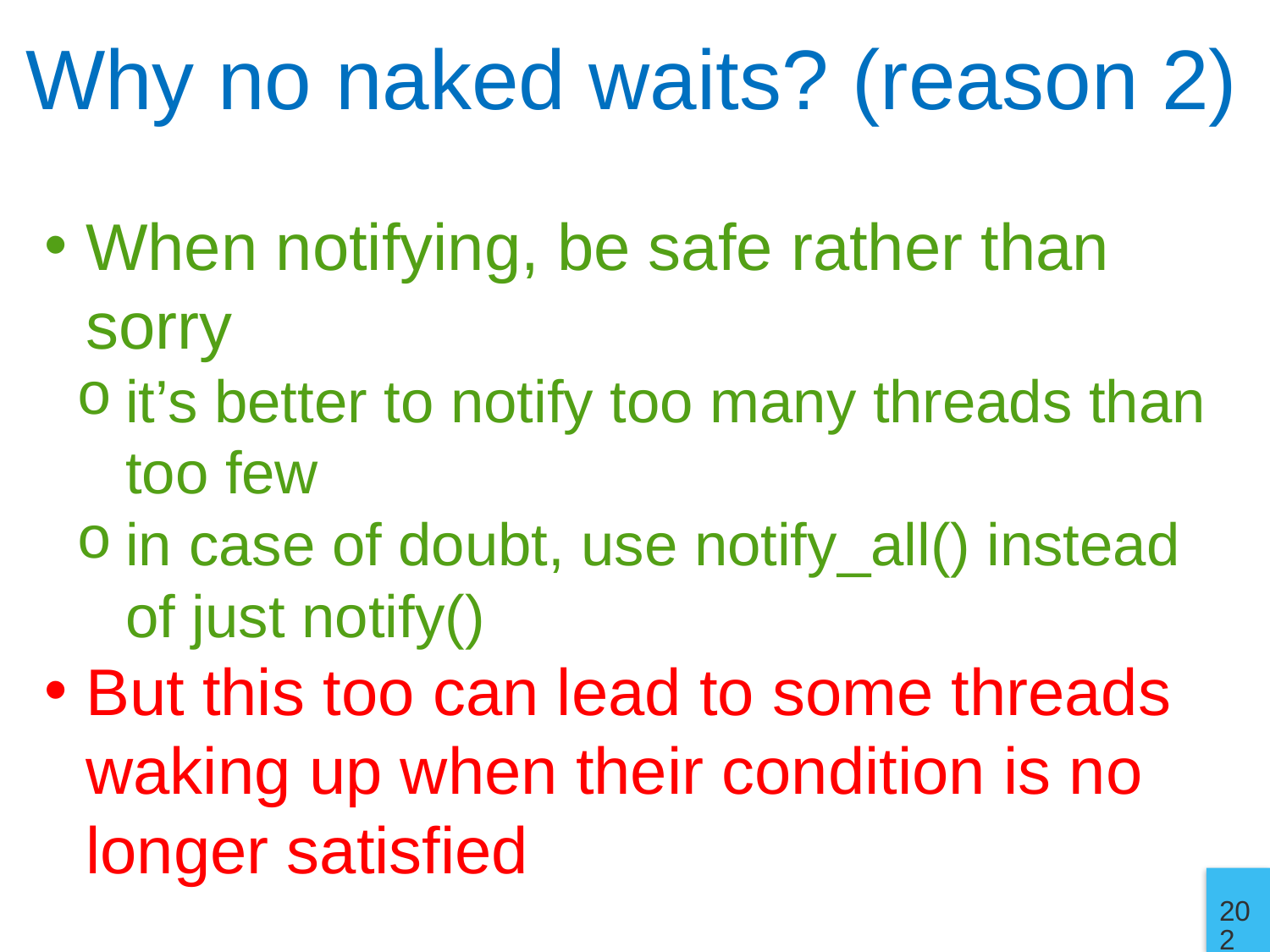

# Why no naked waits? (reason 2)
When notifying, be safe rather than sorry
it’s better to notify too many threads than too few
in case of doubt, use notify_all() instead of just notify()
But this too can lead to some threads waking up when their condition is no longer satisfied
202